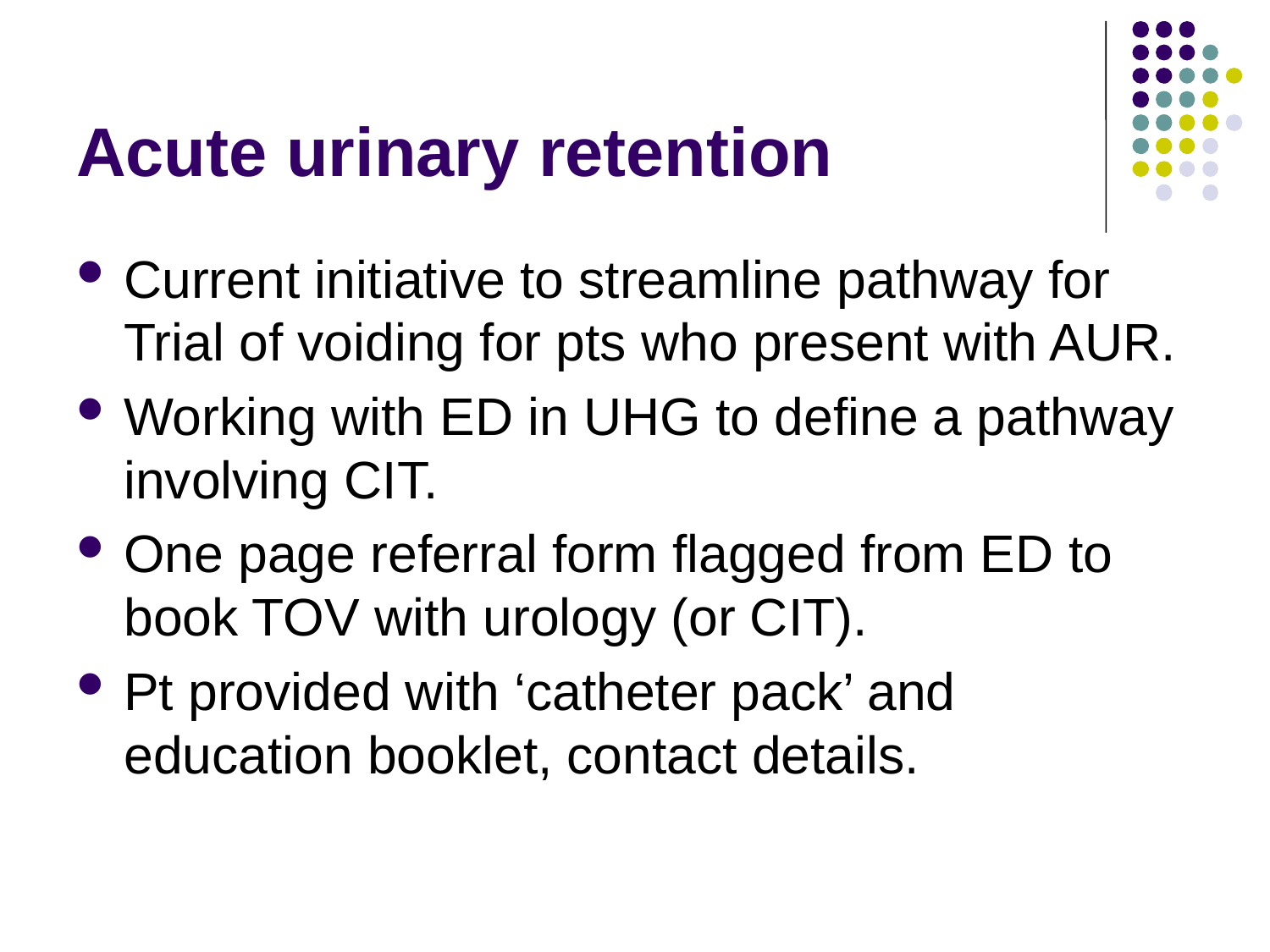

# Acute urinary retention
Current initiative to streamline pathway for Trial of voiding for pts who present with AUR.
Working with ED in UHG to define a pathway involving CIT.
One page referral form flagged from ED to book TOV with urology (or CIT).
Pt provided with ‘catheter pack’ and education booklet, contact details.